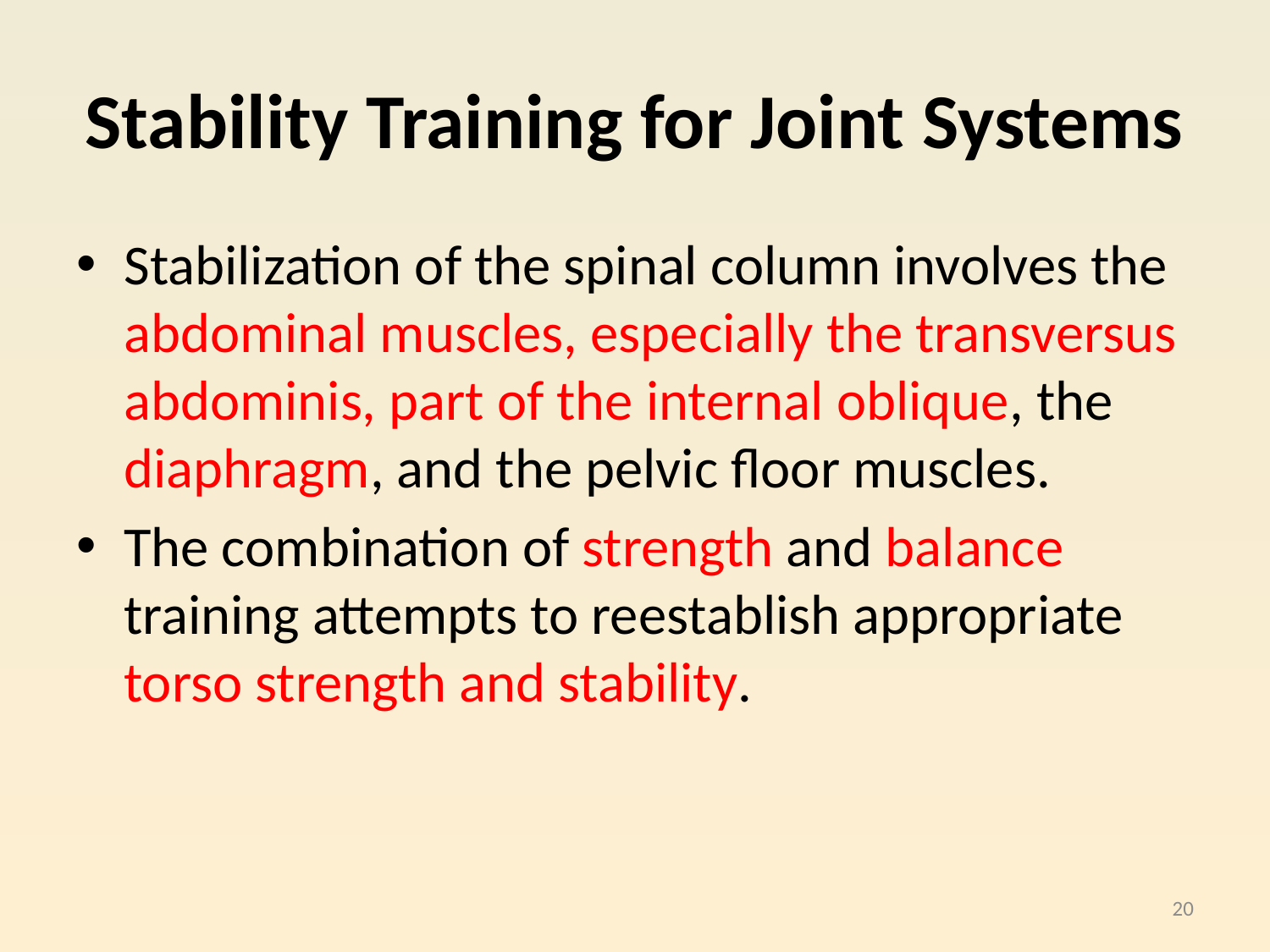

# Stability Training for Joint Systems
Stabilization of the spinal column involves the abdominal muscles, especially the transversus abdominis, part of the internal oblique, the diaphragm, and the pelvic floor muscles.
The combination of strength and balance training attempts to reestablish appropriate torso strength and stability.
20